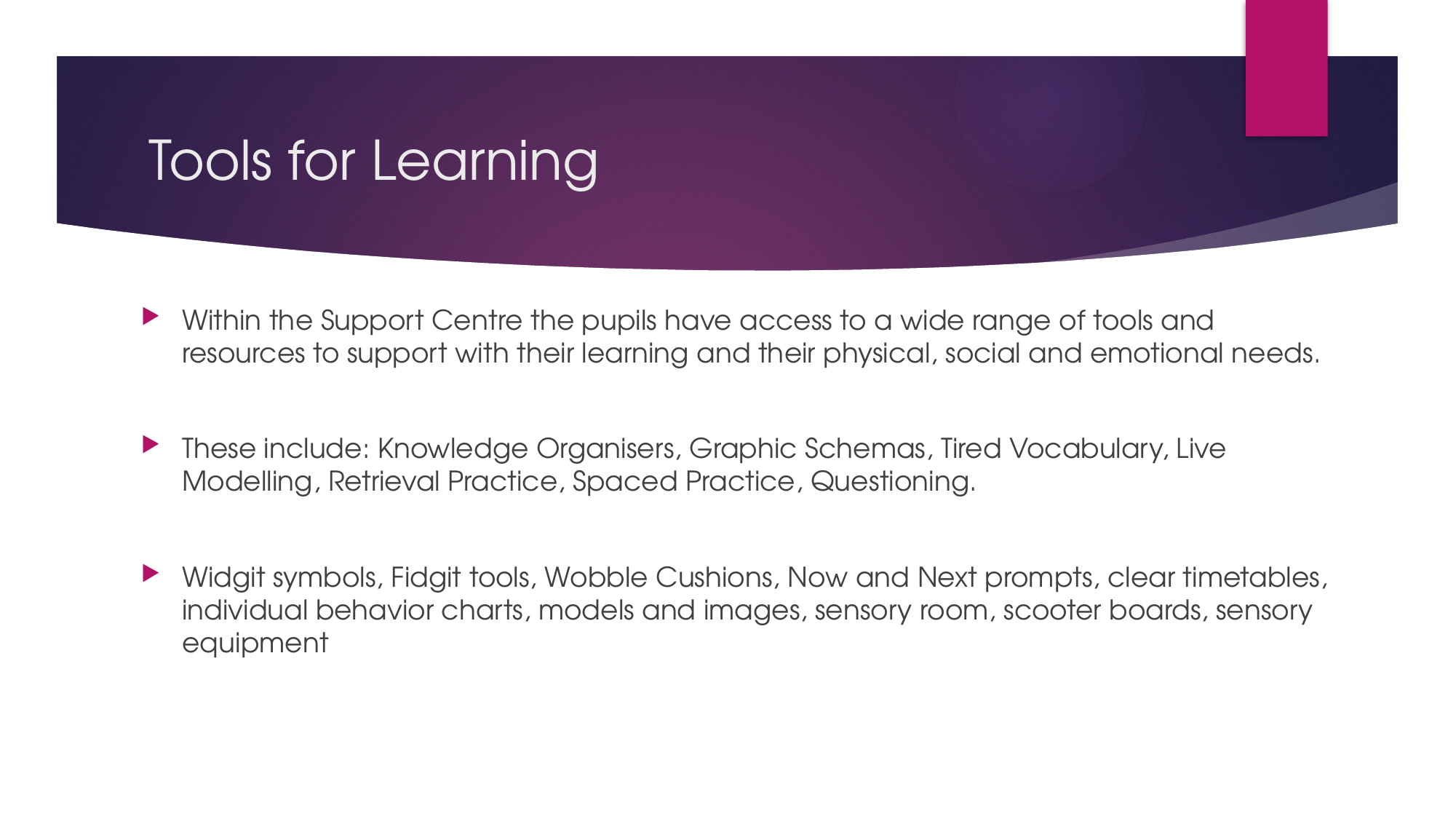

# Tools for Learning
Within the Support Centre the pupils have access to a wide range of tools and resources to support with their learning and their physical, social and emotional needs.

These include: Knowledge Organisers, Graphic Schemas, Tired Vocabulary, Live Modelling, Retrieval Practice, Spaced Practice, Questioning.

Widgit symbols, Fidgit tools, Wobble Cushions, Now and Next prompts, clear timetables, individual behavior charts, models and images, sensory room, scooter boards, sensory equipment